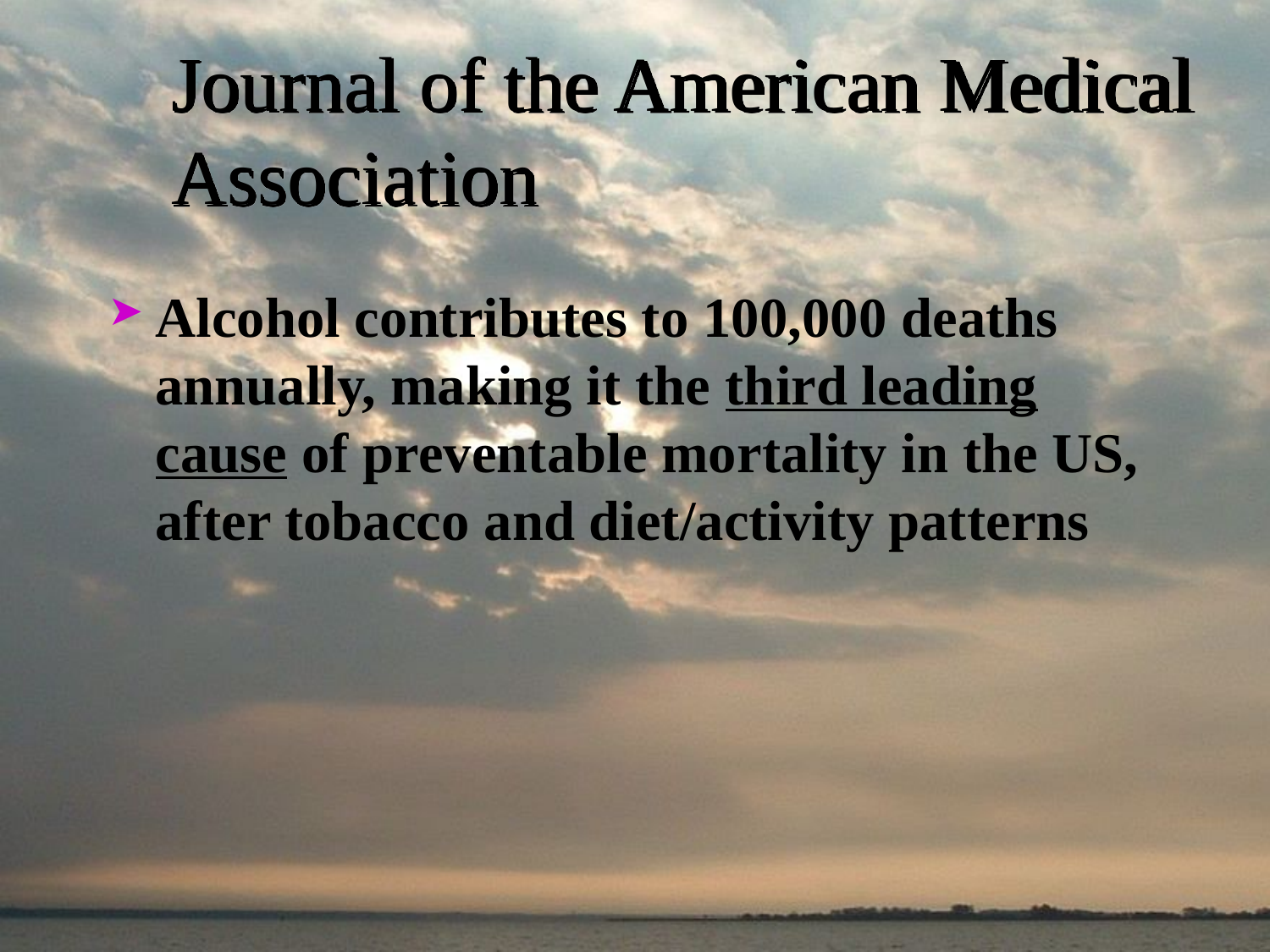

# Journal of the American Medical Association
Alcohol contributes to 100,000 deaths annually, making it the third leading cause of preventable mortality in the US, after tobacco and diet/activity patterns